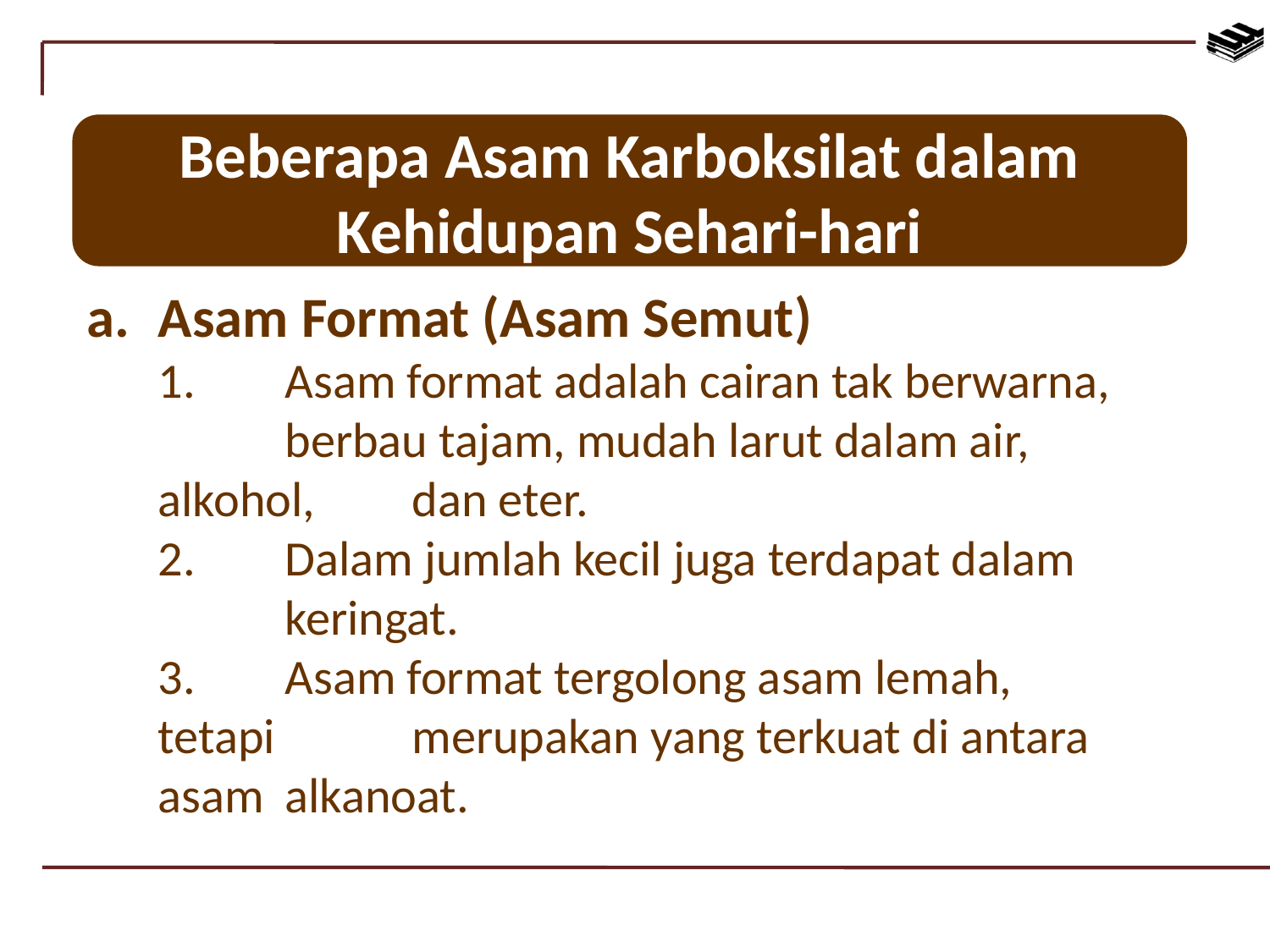

Beberapa Asam Karboksilat dalam Kehidupan Sehari-hari
Asam Format (Asam Semut)
	1.	Asam format adalah cairan tak berwarna, 	berbau tajam, mudah larut dalam air, alkohol, 	dan eter.
	2.	Dalam jumlah kecil juga terdapat dalam 	keringat.
	3.	Asam format tergolong asam lemah, tetapi 	merupakan yang terkuat di antara asam 	alkanoat.